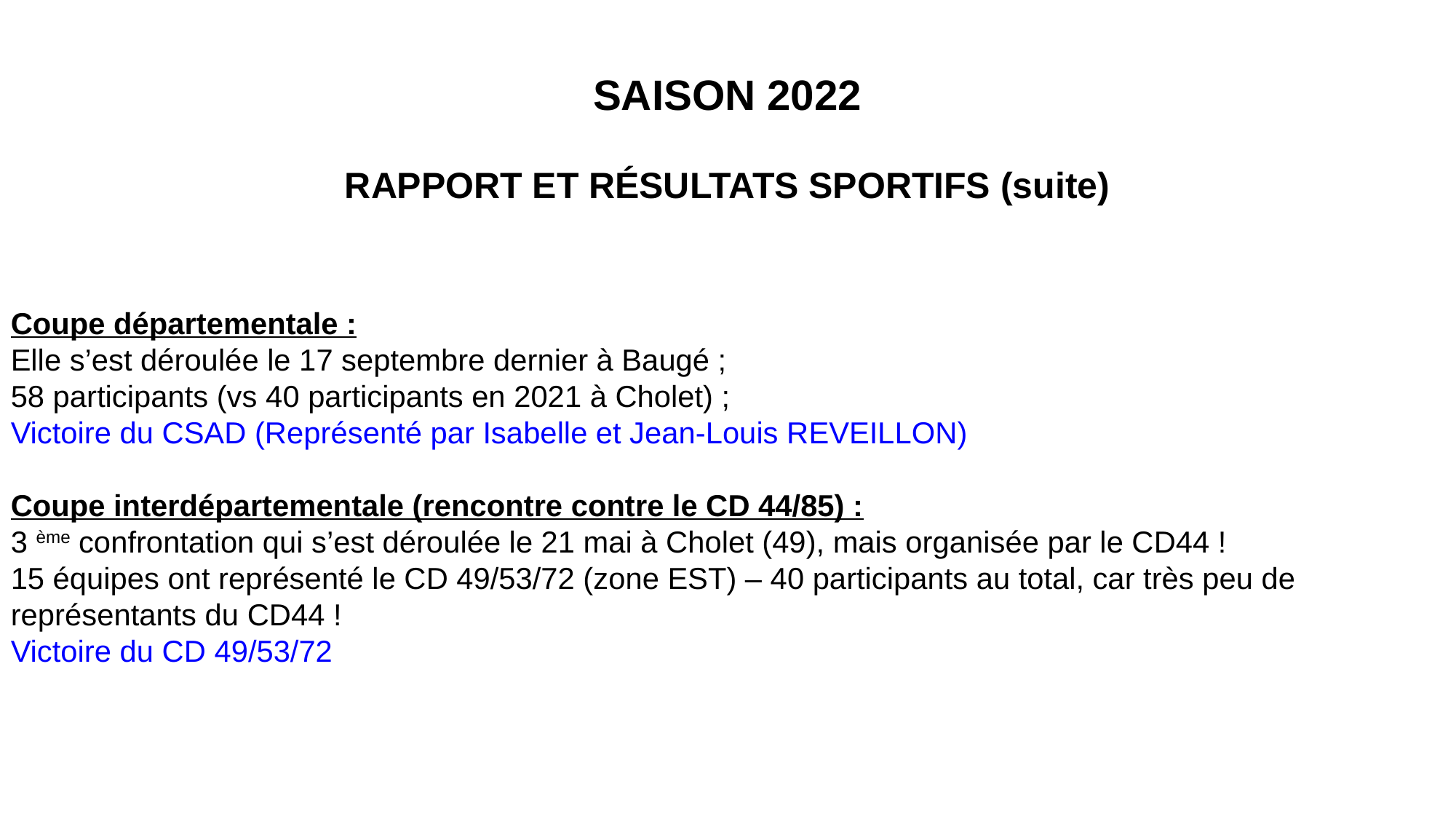

SAISON 2022

RAPPORT ET RÉSULTATS SPORTIFS (suite)

Coupe départementale :
Elle s’est déroulée le 17 septembre dernier à Baugé ;
58 participants (vs 40 participants en 2021 à Cholet) ;
Victoire du CSAD (Représenté par Isabelle et Jean-Louis REVEILLON)

Coupe interdépartementale (rencontre contre le CD 44/85) :
3 ème confrontation qui s’est déroulée le 21 mai à Cholet (49), mais organisée par le CD44 !
15 équipes ont représenté le CD 49/53/72 (zone EST) – 40 participants au total, car très peu de représentants du CD44 !
Victoire du CD 49/53/72